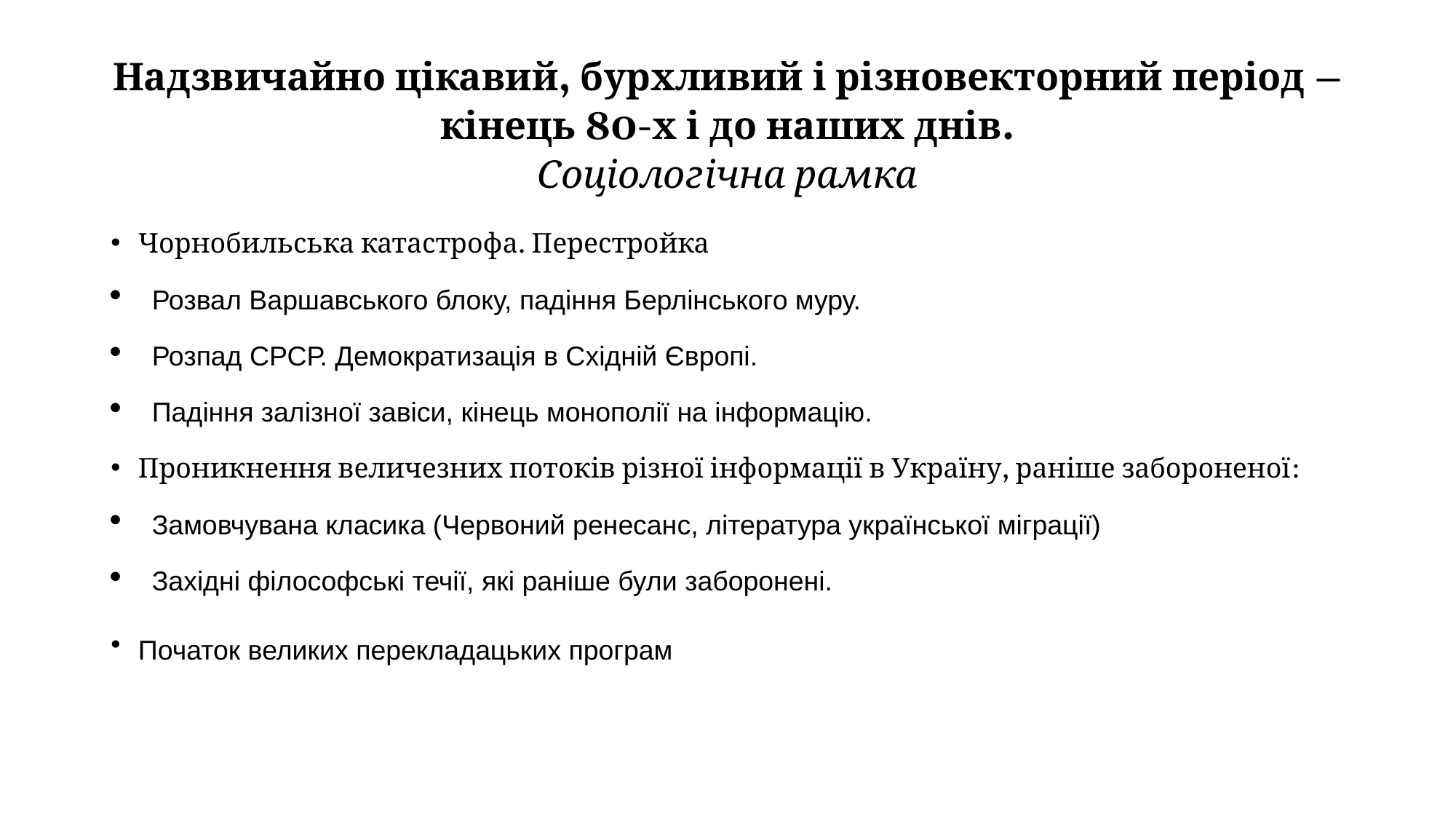

# Надзвичайно цікавий, бурхливий і різновекторний період – кінець 80-х і до наших днів. Соціологічна рамка
Чорнобильська катастрофа. Перестройка
Розвал Варшавського блоку, падіння Берлінського муру.
Розпад СРСР. Демократизація в Східній Європі.
Падіння залізної завіси, кінець монополії на інформацію.
Проникнення величезних потоків різної інформації в Україну, раніше забороненої:
Замовчувана класика (Червоний ренесанс, література української міграції)
Західні філософські течії, які раніше були заборонені.
Початок великих перекладацьких програм